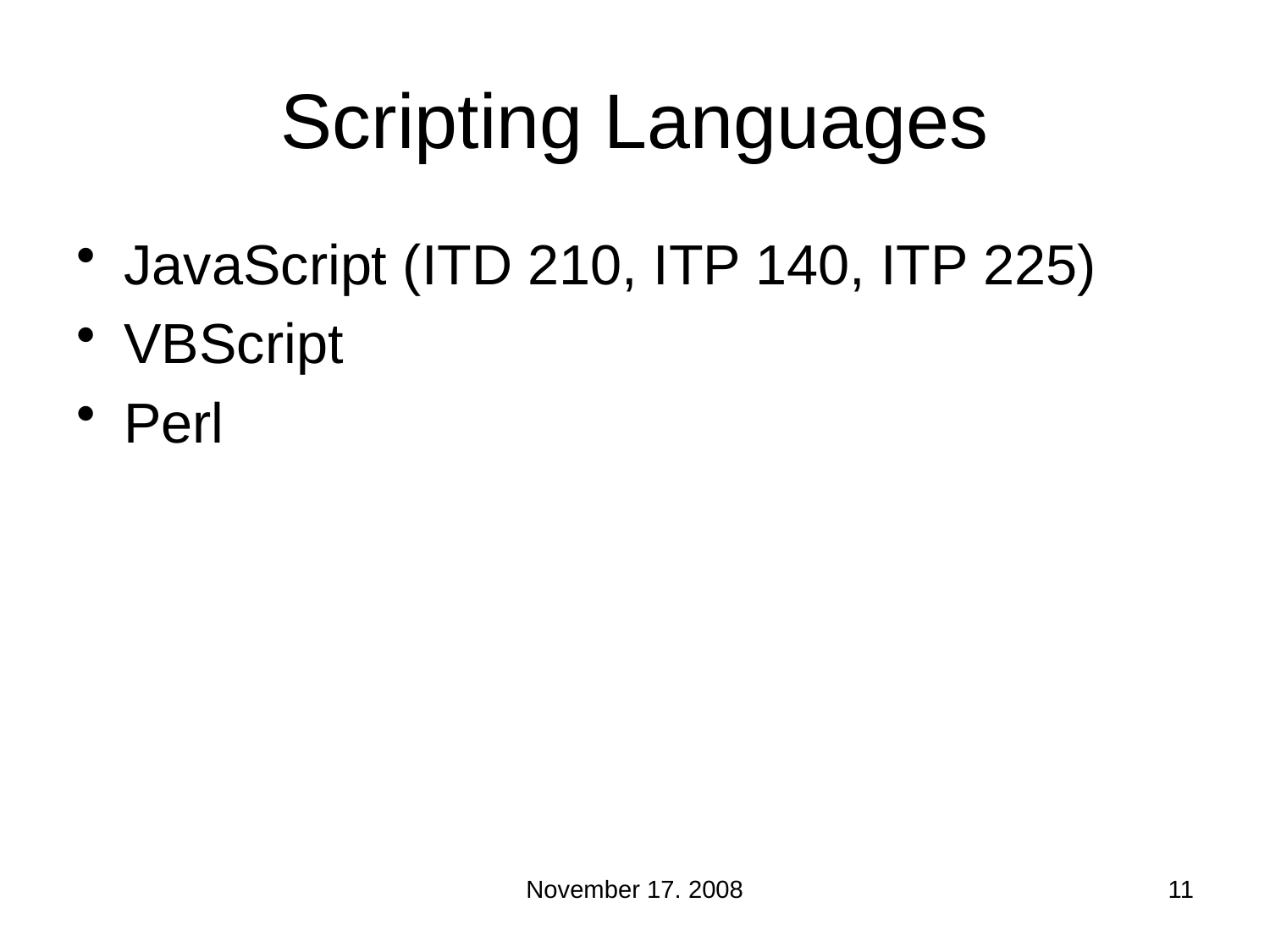

# Scripting Languages
JavaScript (ITD 210, ITP 140, ITP 225)
VBScript
Perl

November 17. 2008
11